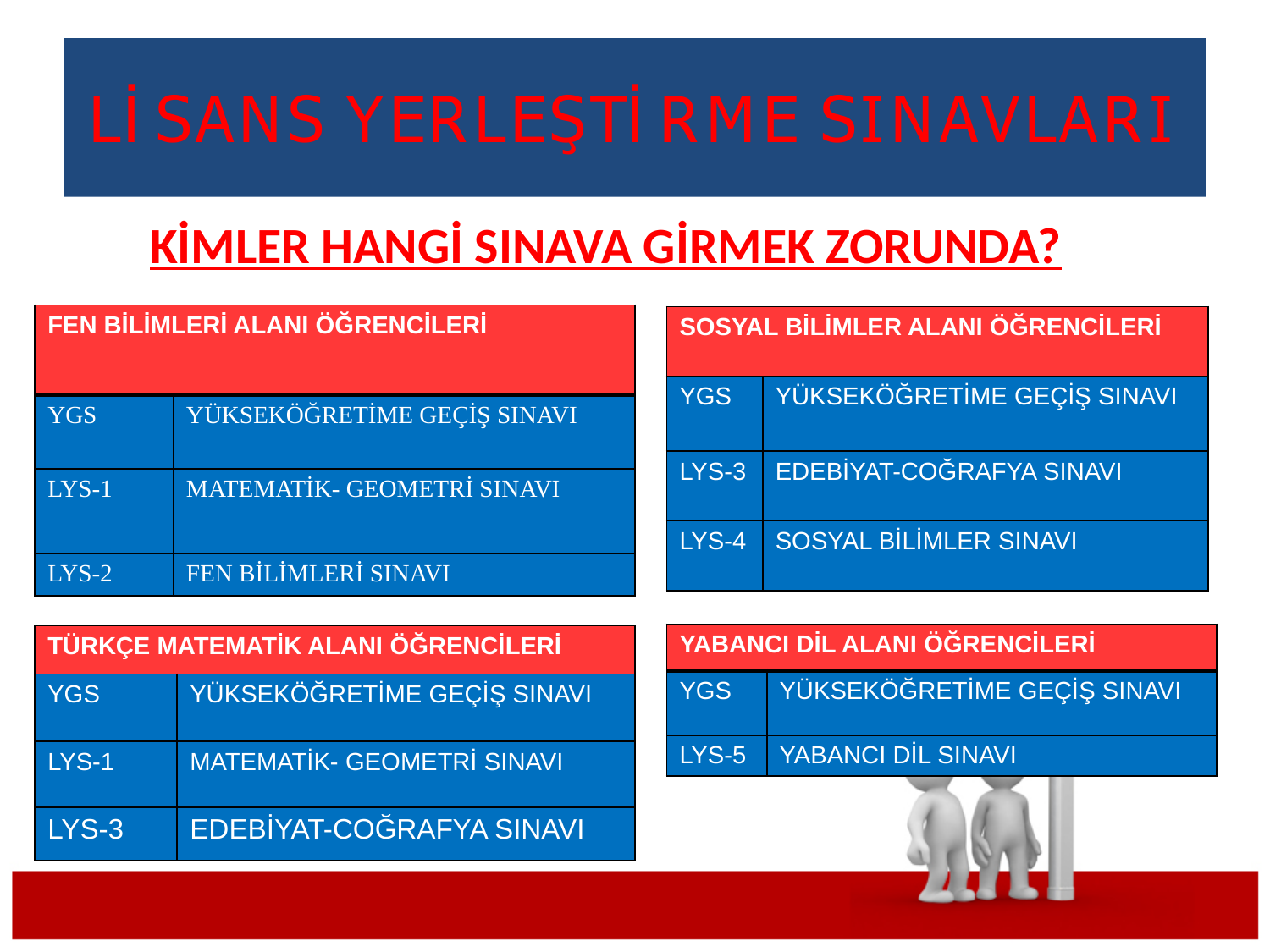

# LİSANS YERLEŞTİRME SINAVLARI
KİMLER HANGİ SINAVA GİRMEK ZORUNDA?

| FEN BİLİMLERİ ALANI ÖĞRENCİLERİ |  |
| --- | --- |
| YGS | YÜKSEKÖĞRETİME GEÇİŞ SINAVI |
| LYS-1 | MATEMATİK- GEOMETRİ SINAVI |
| LYS-2 | FEN BİLİMLERİ SINAVI |
| SOSYAL BİLİMLER ALANI ÖĞRENCİLERİ |  |
| --- | --- |
| YGS | YÜKSEKÖĞRETİME GEÇİŞ SINAVI |
| LYS-3 | EDEBİYAT-COĞRAFYA SINAVI |
| LYS-4 | SOSYAL BİLİMLER SINAVI |
| YABANCI DİL ALANI ÖĞRENCİLERİ |  |
| --- | --- |
| YGS | YÜKSEKÖĞRETİME GEÇİŞ SINAVI |
| LYS-5 | YABANCI DİL SINAVI |
| TÜRKÇE MATEMATİK ALANI ÖĞRENCİLERİ |  |
| --- | --- |
| YGS | YÜKSEKÖĞRETİME GEÇİŞ SINAVI |
| LYS-1 | MATEMATİK- GEOMETRİ SINAVI |
| LYS-3 | EDEBİYAT-COĞRAFYA SINAVI |